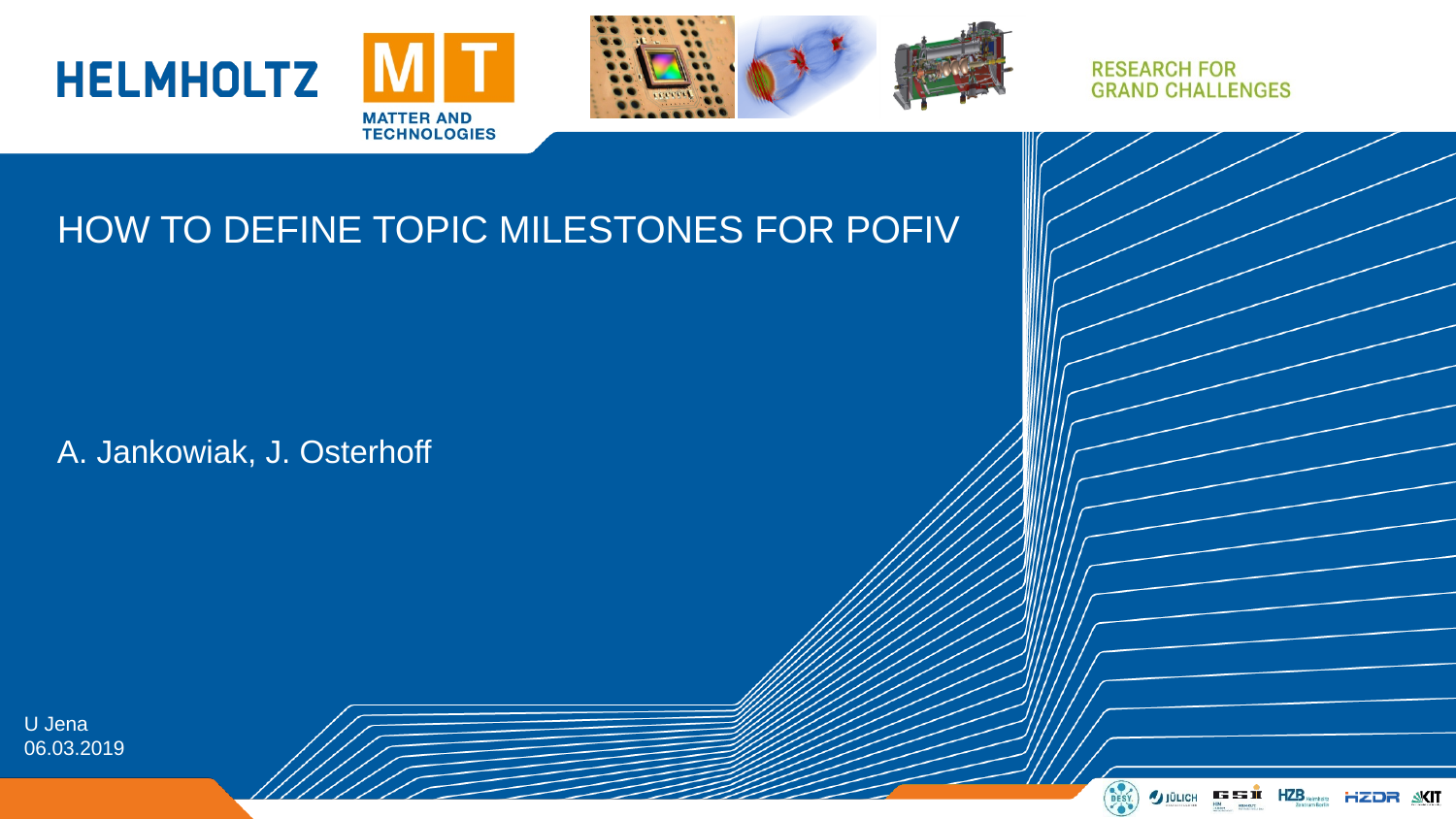

# How to define topic milestones for POFIV

A. Jankowiak, J. Osterhoff
U Jena
06.03.2019